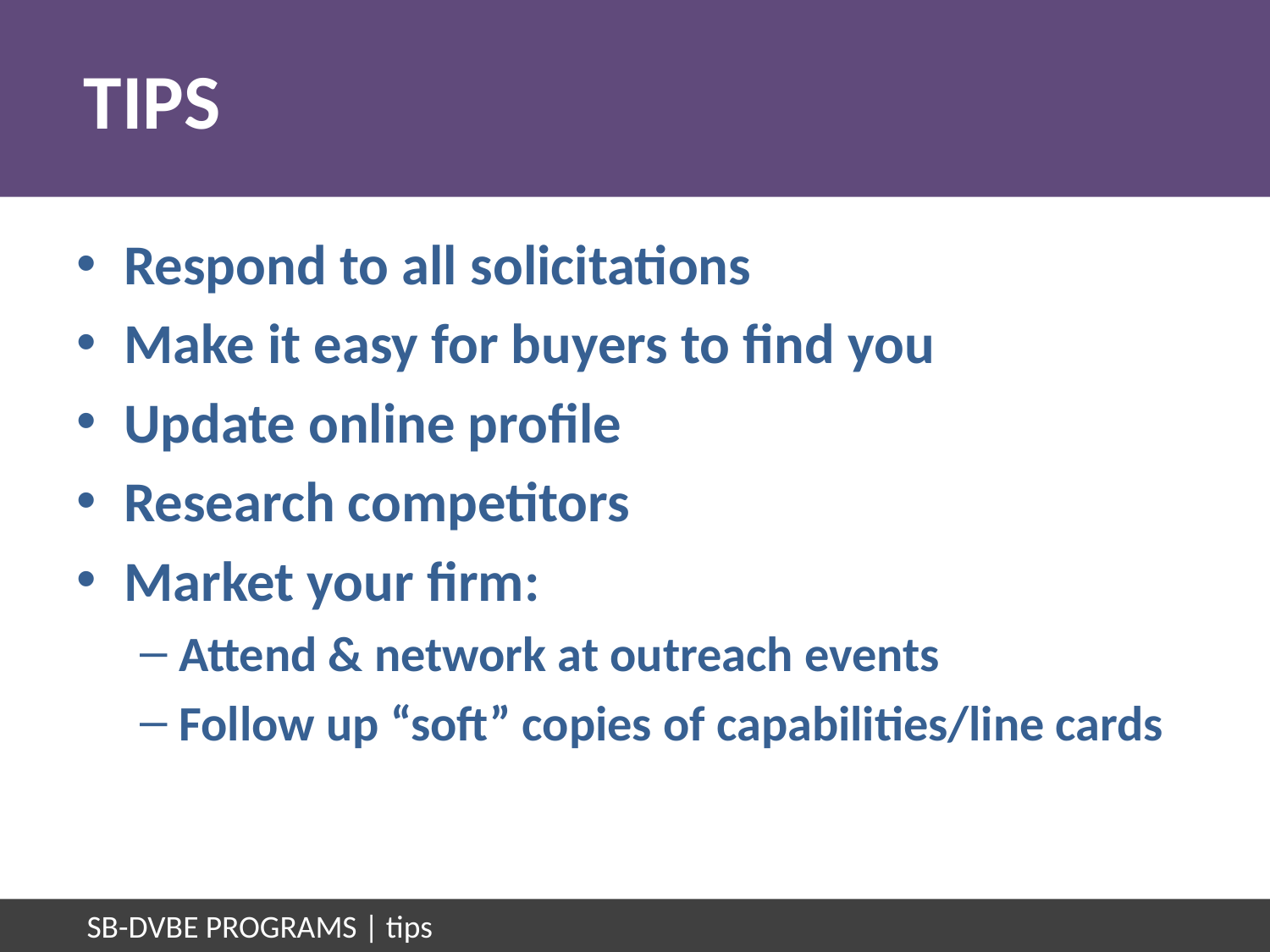

# TIPS
Respond to all solicitations
Make it easy for buyers to find you
Update online profile
Research competitors
Market your firm:
Attend & network at outreach events
Follow up “soft” copies of capabilities/line cards

9

SB-DVBE PROGRAMS | tips